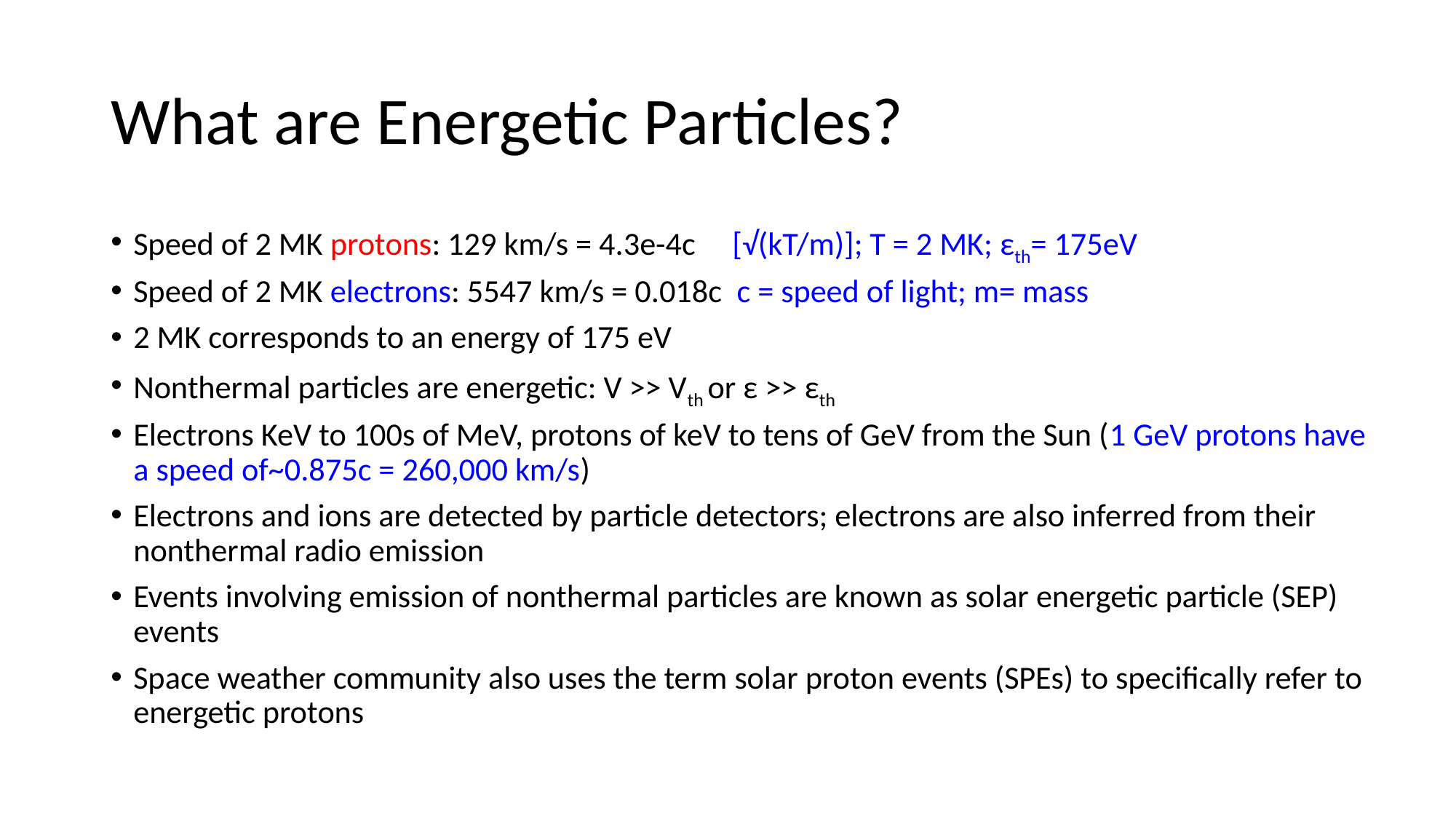

# What are Energetic Particles?
Speed of 2 MK protons: 129 km/s = 4.3e-4c     [√(kT/m)]; T = 2 MK; εth= 175eV
Speed of 2 MK electrons: 5547 km/s = 0.018c  c = speed of light; m= mass
2 MK corresponds to an energy of 175 eV
Nonthermal particles are energetic: V >> Vth or ε >> εth
Electrons KeV to 100s of MeV, protons of keV to tens of GeV from the Sun (1 GeV protons have a speed of~0.875c = 260,000 km/s)
Electrons and ions are detected by particle detectors; electrons are also inferred from their nonthermal radio emission
Events involving emission of nonthermal particles are known as solar energetic particle (SEP) events
Space weather community also uses the term solar proton events (SPEs) to specifically refer to energetic protons